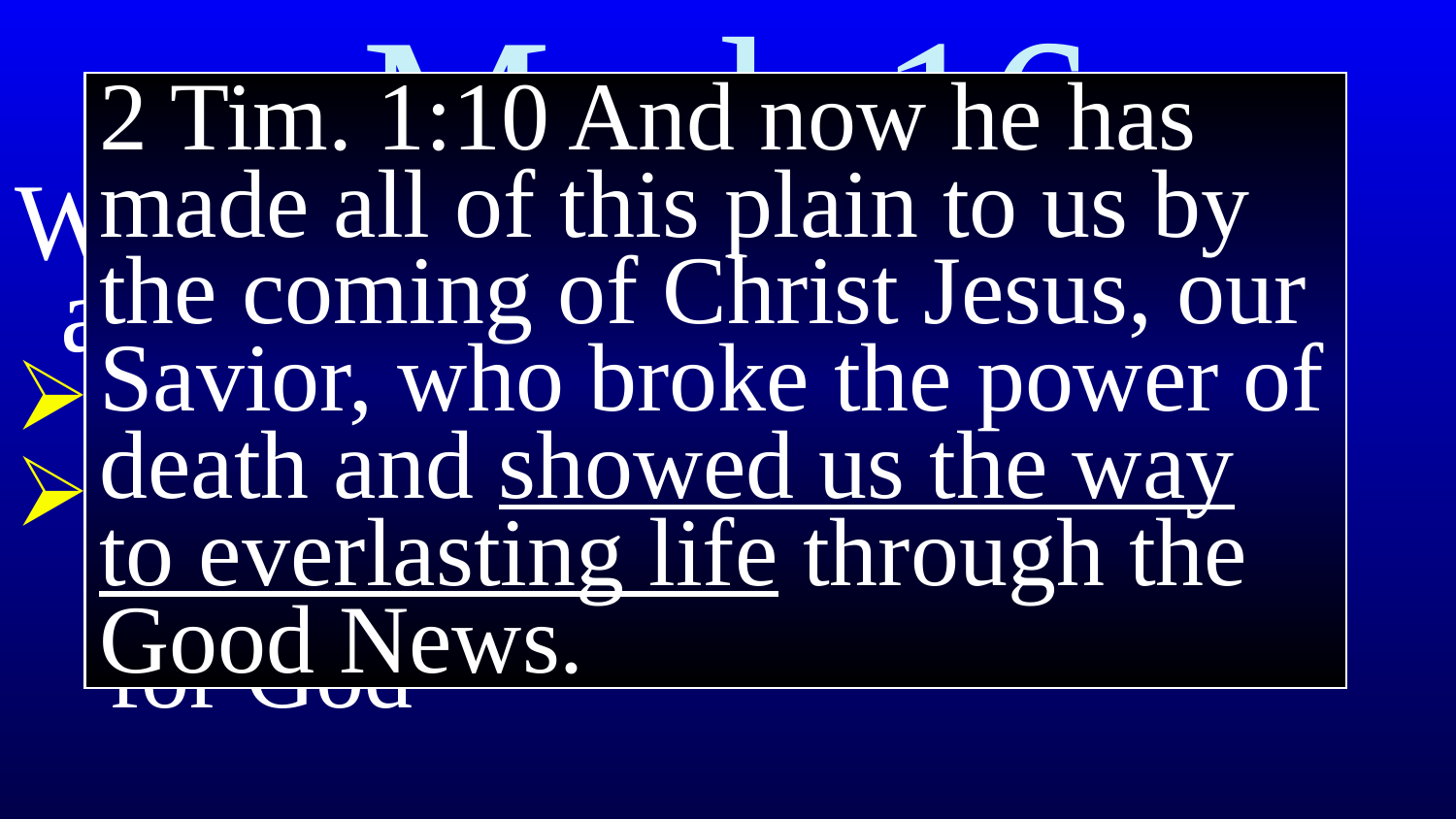

# Mark 16
2 Tim. 1:10 And now he has made all of this plain to us by the coming of Christ Jesus, our Savior, who broke the power of death and showed us the way to everlasting life through the Good News.
What if the resurrection
actually did happen?
Then Christ is verified
Then he is the sole,
  authoritative spokesman
  for God